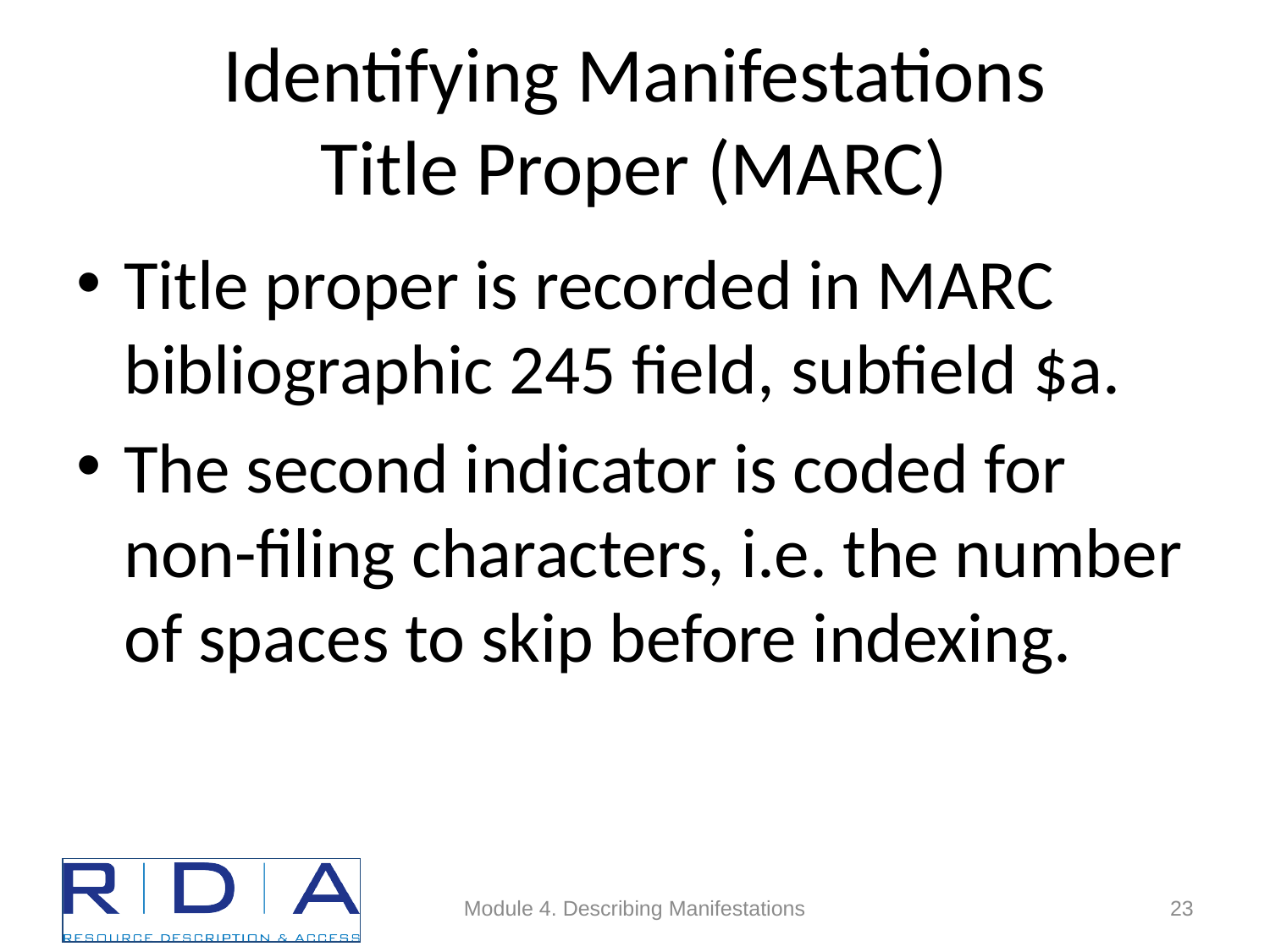

# Identifying Manifestations Title Proper (MARC)
Title proper is recorded in MARC bibliographic 245 field, subfield $a.
The second indicator is coded for non-filing characters, i.e. the number of spaces to skip before indexing.

Module 4. Describing Manifestations
23